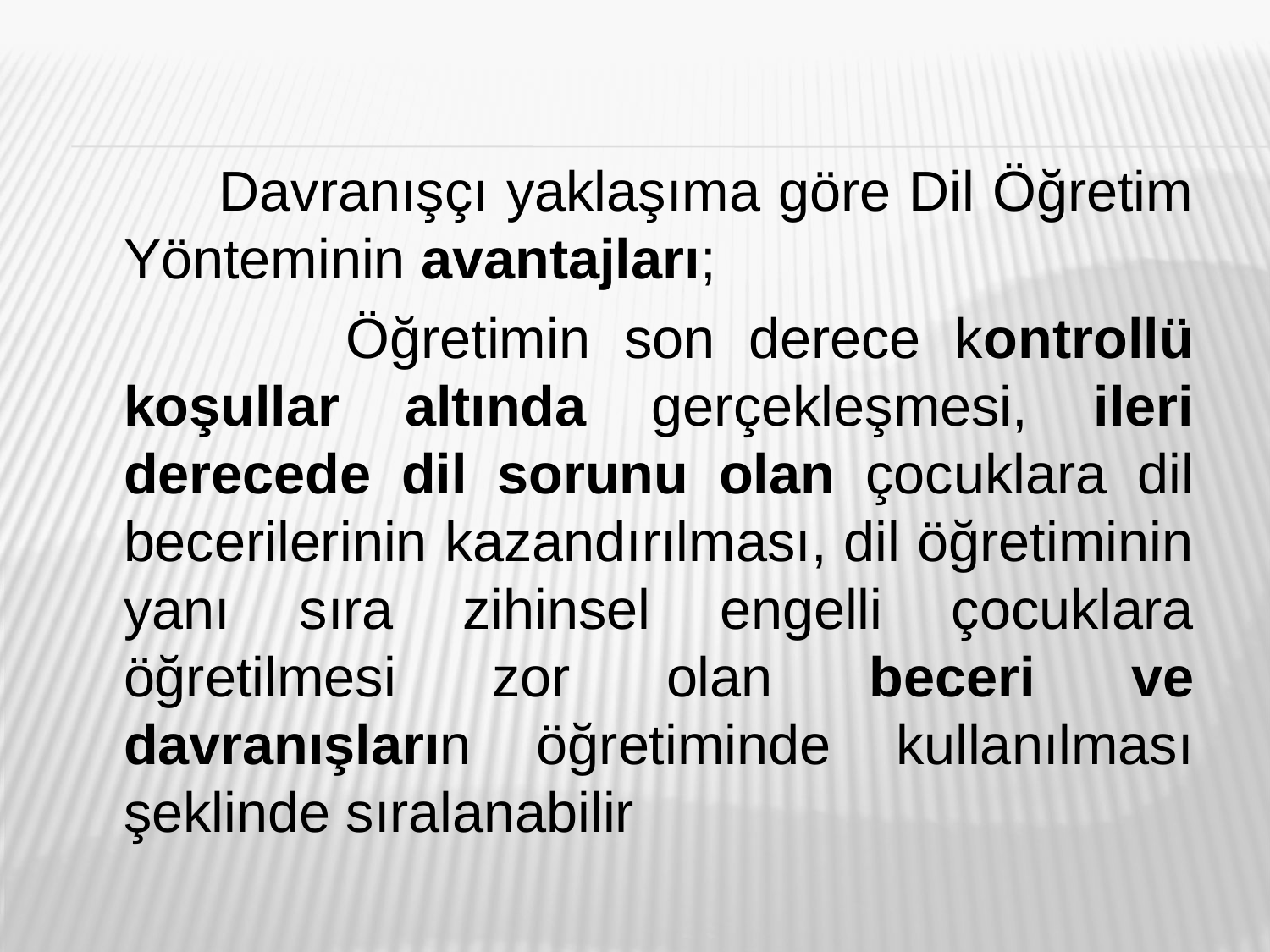

Davranışçı yaklaşıma göre Dil Öğretim Yönteminin avantajları;
        Öğretimin son derece kontrollü koşullar altında gerçekleşmesi, ileri derecede dil sorunu olan çocuklara dil becerilerinin kazandırılması, dil öğretiminin yanı sıra zihinsel engelli çocuklara öğretilmesi zor olan beceri ve davranışların öğretiminde kullanılması şeklinde sıralanabilir